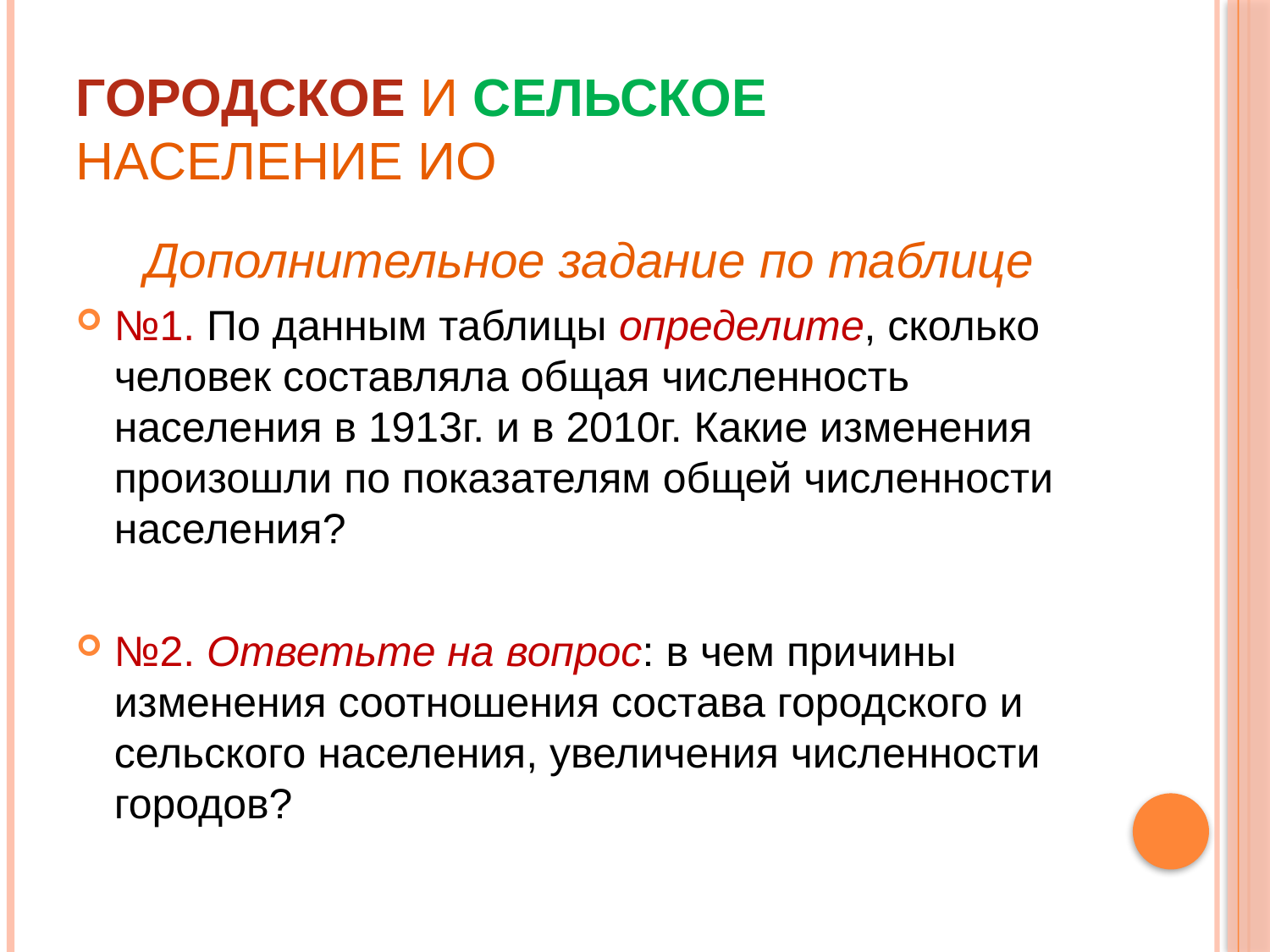

# Городское и сельское население ИО
     Дополнительное задание по таблице
№1. По данным таблицы определите, сколько человек составляла общая численность населения в 1913г. и в 2010г. Какие изменения произошли по показателям общей численности населения?

№2. Ответьте на вопрос: в чем причины изменения соотношения состава городского и сельского населения, увеличения численности городов?